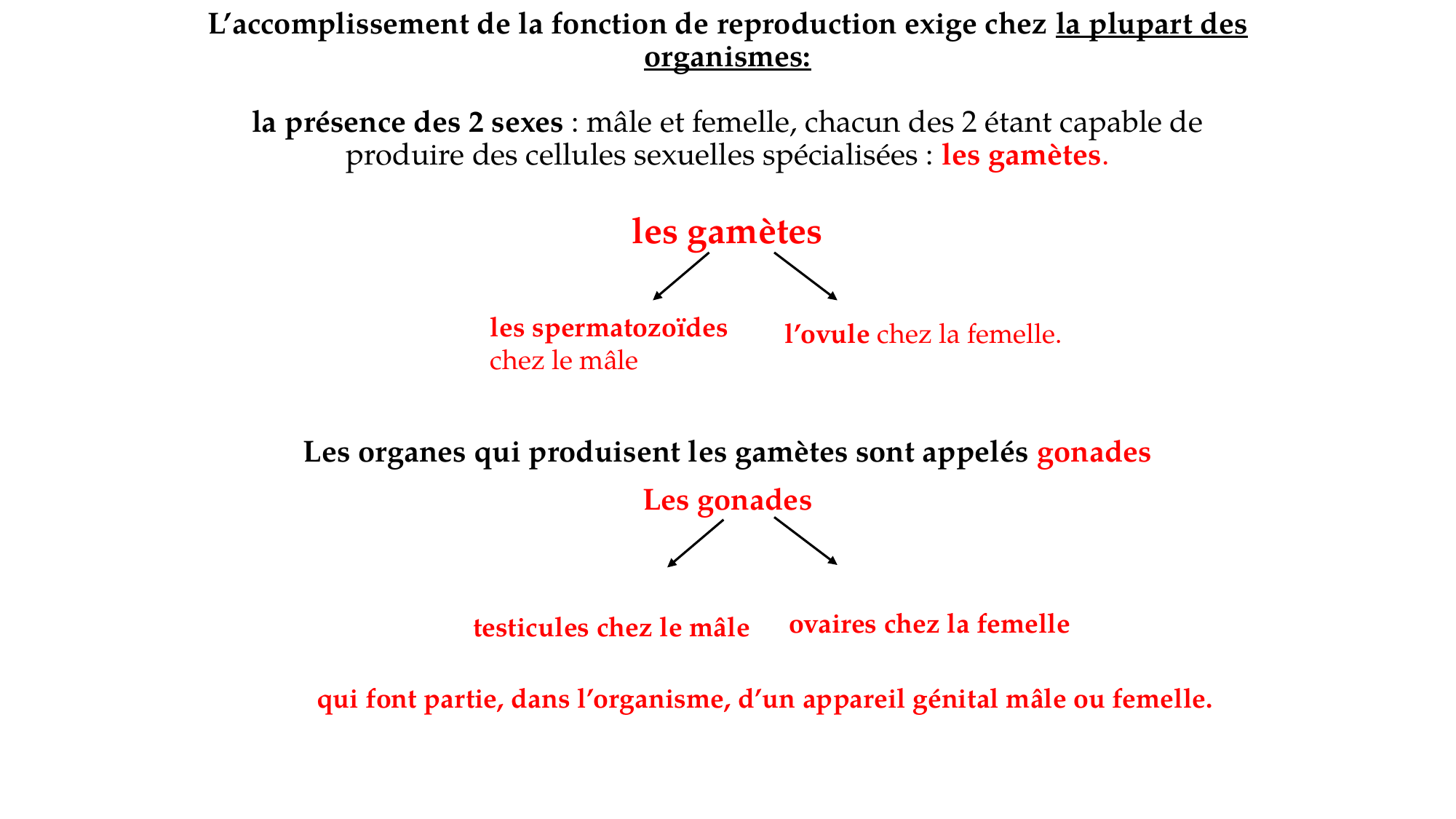

# L’accomplissement de la fonction de reproduction exige chez la plupart des organismes: la présence des 2 sexes : mâle et femelle, chacun des 2 étant capable de produire des cellules sexuelles spécialisées : les gamètes.
les gamètes
les spermatozoïdes chez le mâle
l’ovule chez la femelle.
Les organes qui produisent les gamètes sont appelés gonades
Les gonades
ovaires chez la femelle
testicules chez le mâle
qui font partie, dans l’organisme, d’un appareil génital mâle ou femelle.